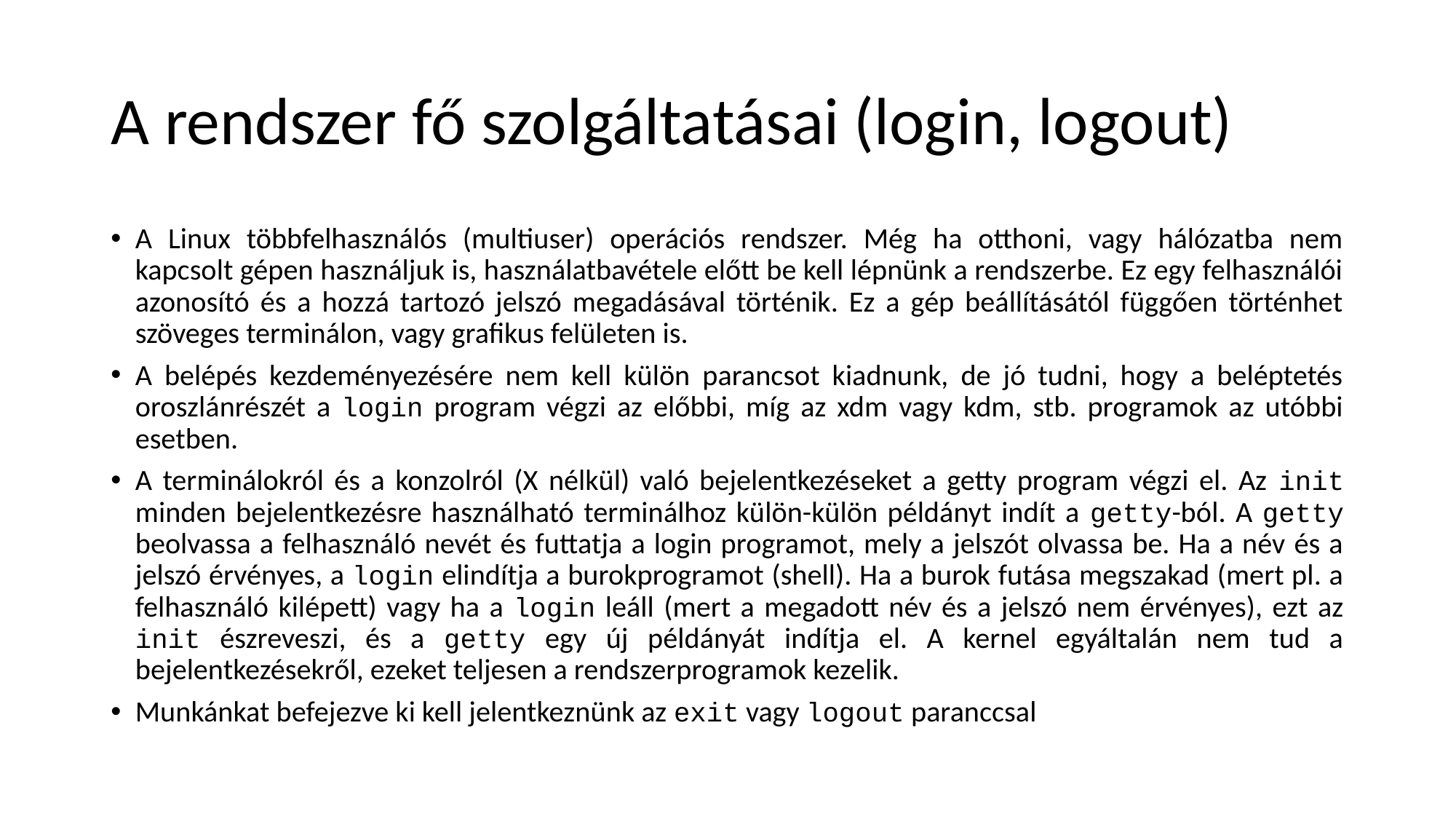

# A rendszer fő szolgáltatásai (login, logout)
A Linux többfelhasználós (multiuser) operációs rendszer. Még ha otthoni, vagy hálózatba nem kapcsolt gépen használjuk is, használatbavétele előtt be kell lépnünk a rendszerbe. Ez egy felhasználói azonosító és a hozzá tartozó jelszó megadásával történik. Ez a gép beállításától függően történhet szöveges terminálon, vagy grafikus felületen is.
A belépés kezdeményezésére nem kell külön parancsot kiadnunk, de jó tudni, hogy a beléptetés oroszlánrészét a login program végzi az előbbi, míg az xdm vagy kdm, stb. programok az utóbbi esetben.
A terminálokról és a konzolról (X nélkül) való bejelentkezéseket a getty program végzi el. Az init minden bejelentkezésre használható terminálhoz külön-külön példányt indít a getty-ból. A getty beolvassa a felhasználó nevét és futtatja a login programot, mely a jelszót olvassa be. Ha a név és a jelszó érvényes, a login elindítja a burokprogramot (shell). Ha a burok futása megszakad (mert pl. a felhasználó kilépett) vagy ha a login leáll (mert a megadott név és a jelszó nem érvényes), ezt az init észreveszi, és a getty egy új példányát indítja el. A kernel egyáltalán nem tud a bejelentkezésekről, ezeket teljesen a rendszerprogramok kezelik.
Munkánkat befejezve ki kell jelentkeznünk az exit vagy logout paranccsal